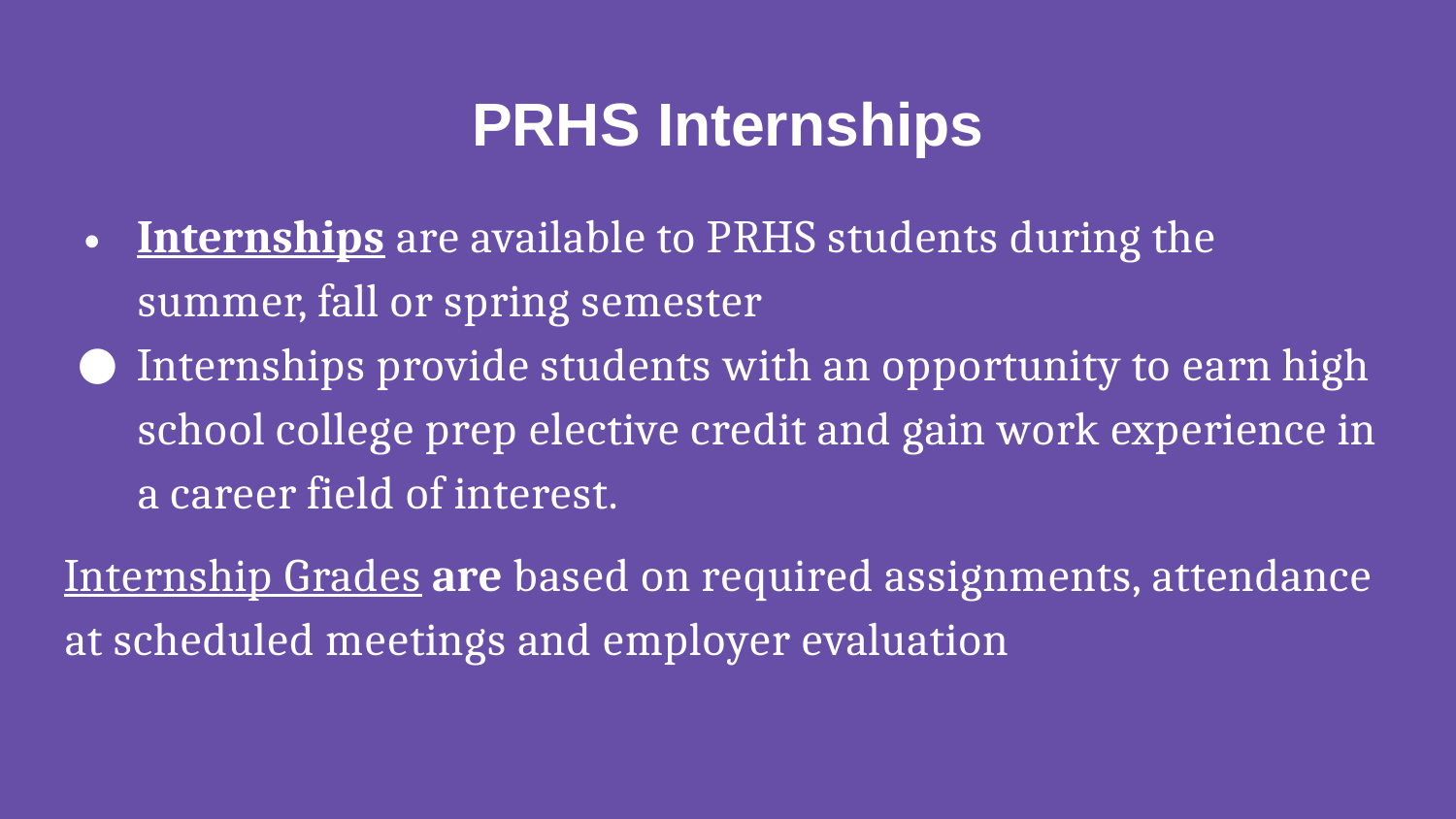

# PRHS Internships
Internships are available to PRHS students during the summer, fall or spring semester
Internships provide students with an opportunity to earn high school college prep elective credit and gain work experience in a career field of interest.
Internship Grades are based on required assignments, attendance at scheduled meetings and employer evaluation